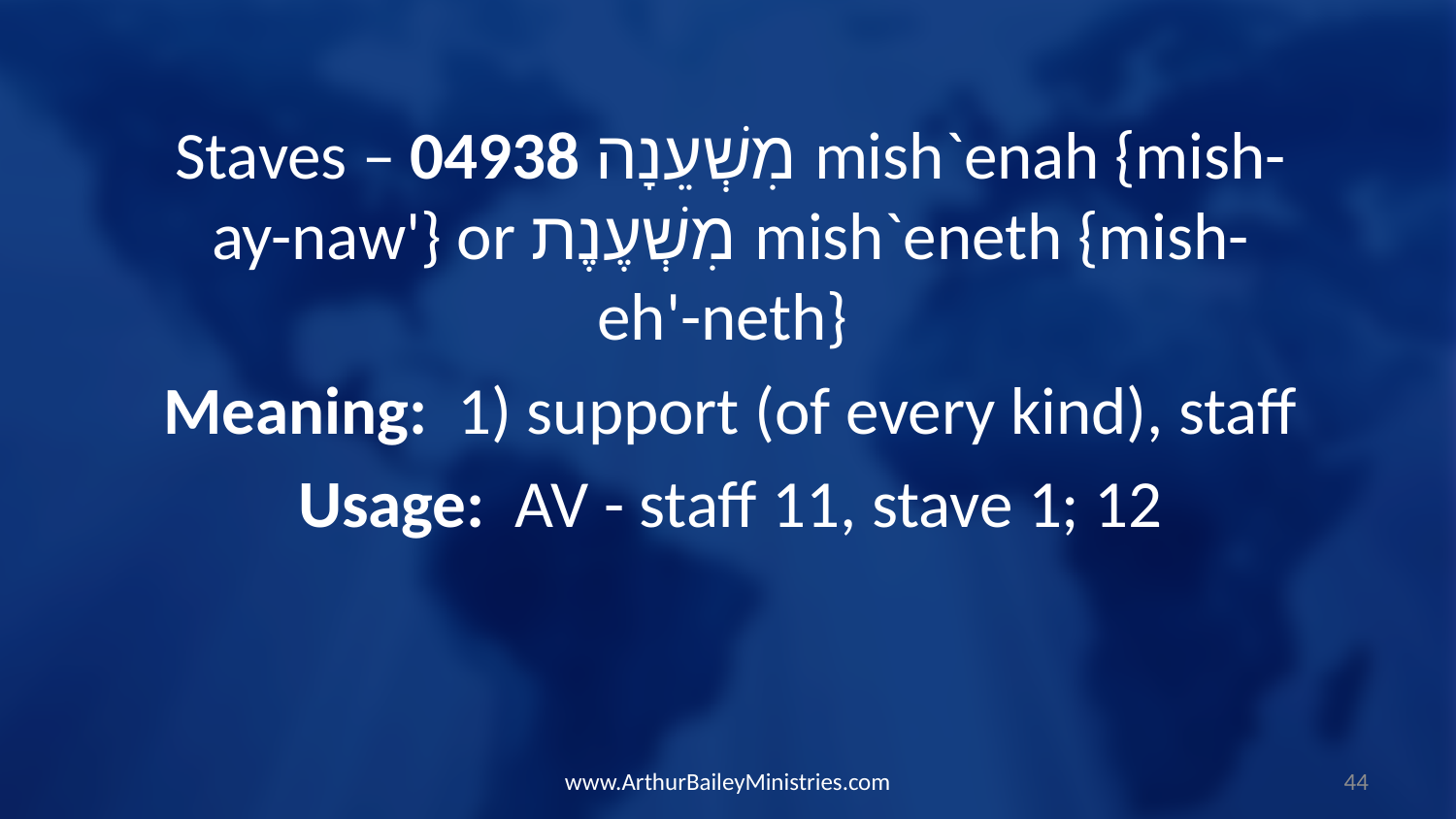

Staves – 04938 מִשְׁעֵנָה mish`enah {mish-ay-naw'} or מִשְׁעֶנֶת mish`eneth {mish-eh'-neth}
Meaning:  1) support (of every kind), staff
Usage:  AV - staff 11, stave 1; 12

www.ArthurBaileyMinistries.com
44